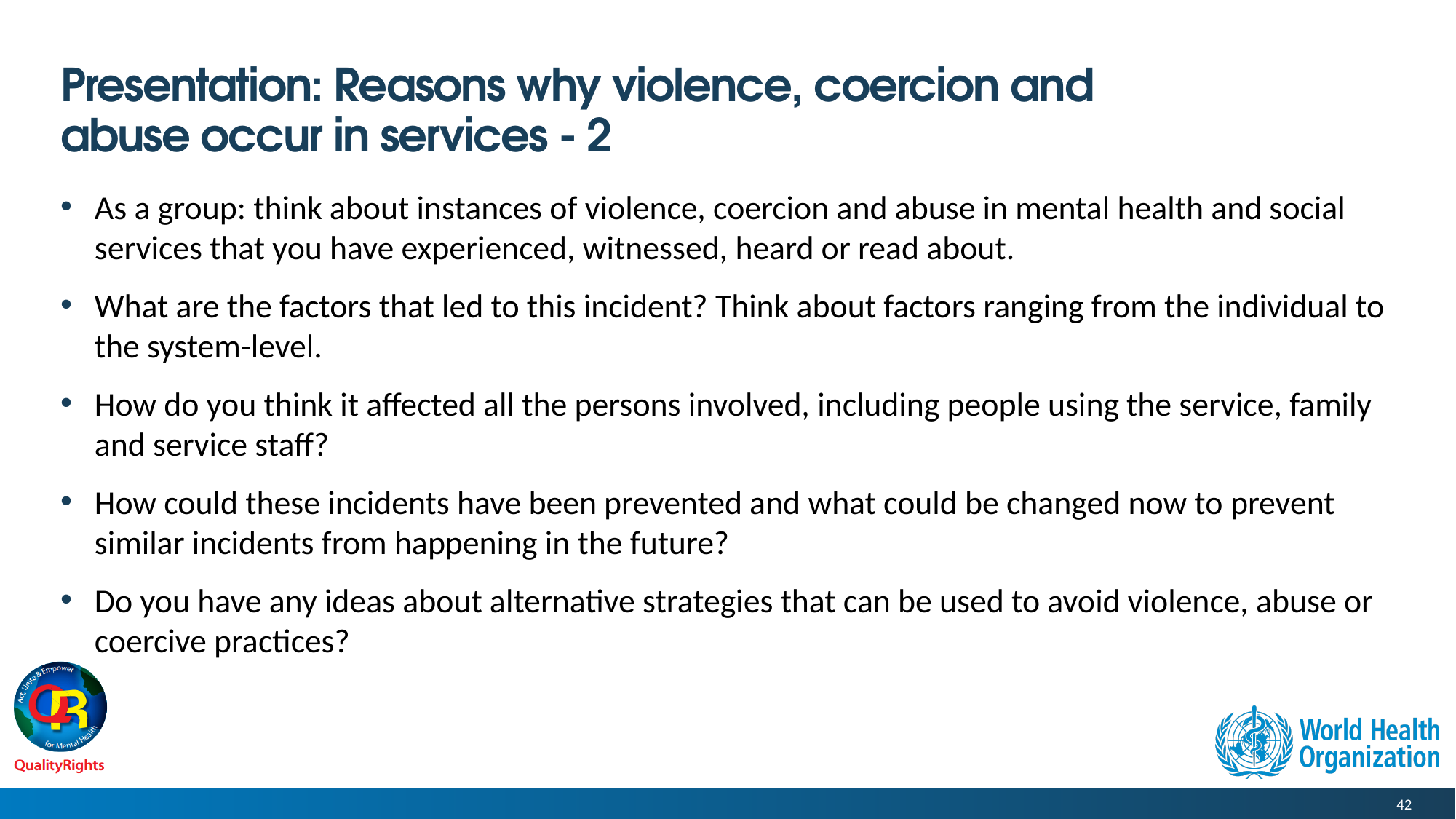

# Presentation: Reasons why violence, coercion and abuse occur in services - 2
As a group: think about instances of violence, coercion and abuse in mental health and social services that you have experienced, witnessed, heard or read about.
What are the factors that led to this incident? Think about factors ranging from the individual to the system-level.
How do you think it affected all the persons involved, including people using the service, family and service staff?
How could these incidents have been prevented and what could be changed now to prevent similar incidents from happening in the future?
Do you have any ideas about alternative strategies that can be used to avoid violence, abuse or coercive practices?